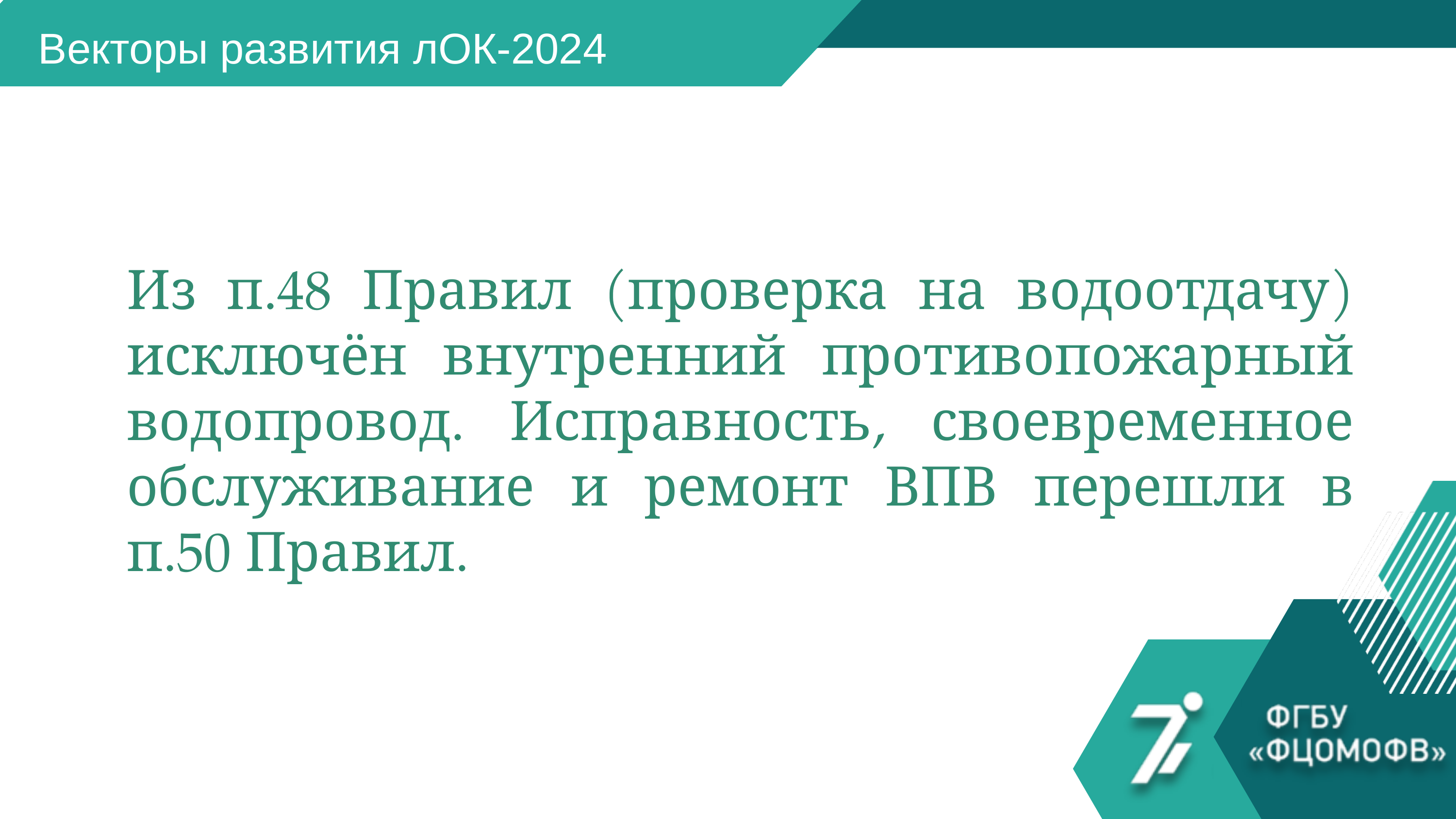

Векторы развития лОК-2024

Из п.48 Правил (проверка на водоотдачу) исключён внутренний противопожарный водопровод. Исправность, своевременное обслуживание и ремонт ВПВ перешли в п.50 Правил.